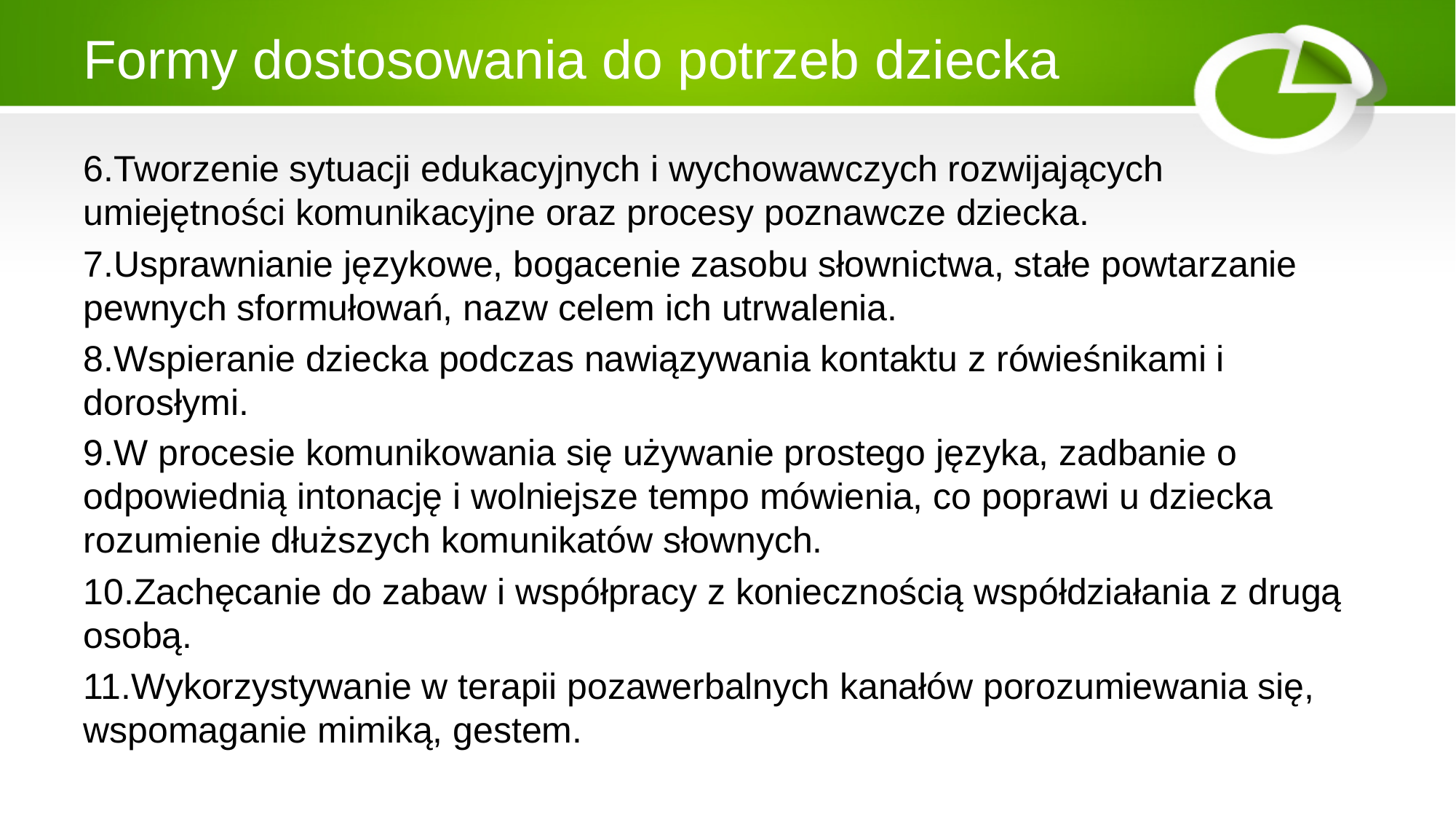

# Formy dostosowania do potrzeb dziecka
6.Tworzenie sytuacji edukacyjnych i wychowawczych rozwijających umiejętności komunikacyjne oraz procesy poznawcze dziecka.
7.Usprawnianie językowe, bogacenie zasobu słownictwa, stałe powtarzanie pewnych sformułowań, nazw celem ich utrwalenia.
8.Wspieranie dziecka podczas nawiązywania kontaktu z rówieśnikami i dorosłymi.
9.W procesie komunikowania się używanie prostego języka, zadbanie o odpowiednią intonację i wolniejsze tempo mówienia, co poprawi u dziecka rozumienie dłuższych komunikatów słownych.
10.Zachęcanie do zabaw i współpracy z koniecznością współdziałania z drugą osobą.
11.Wykorzystywanie w terapii pozawerbalnych kanałów porozumiewania się, wspomaganie mimiką, gestem.